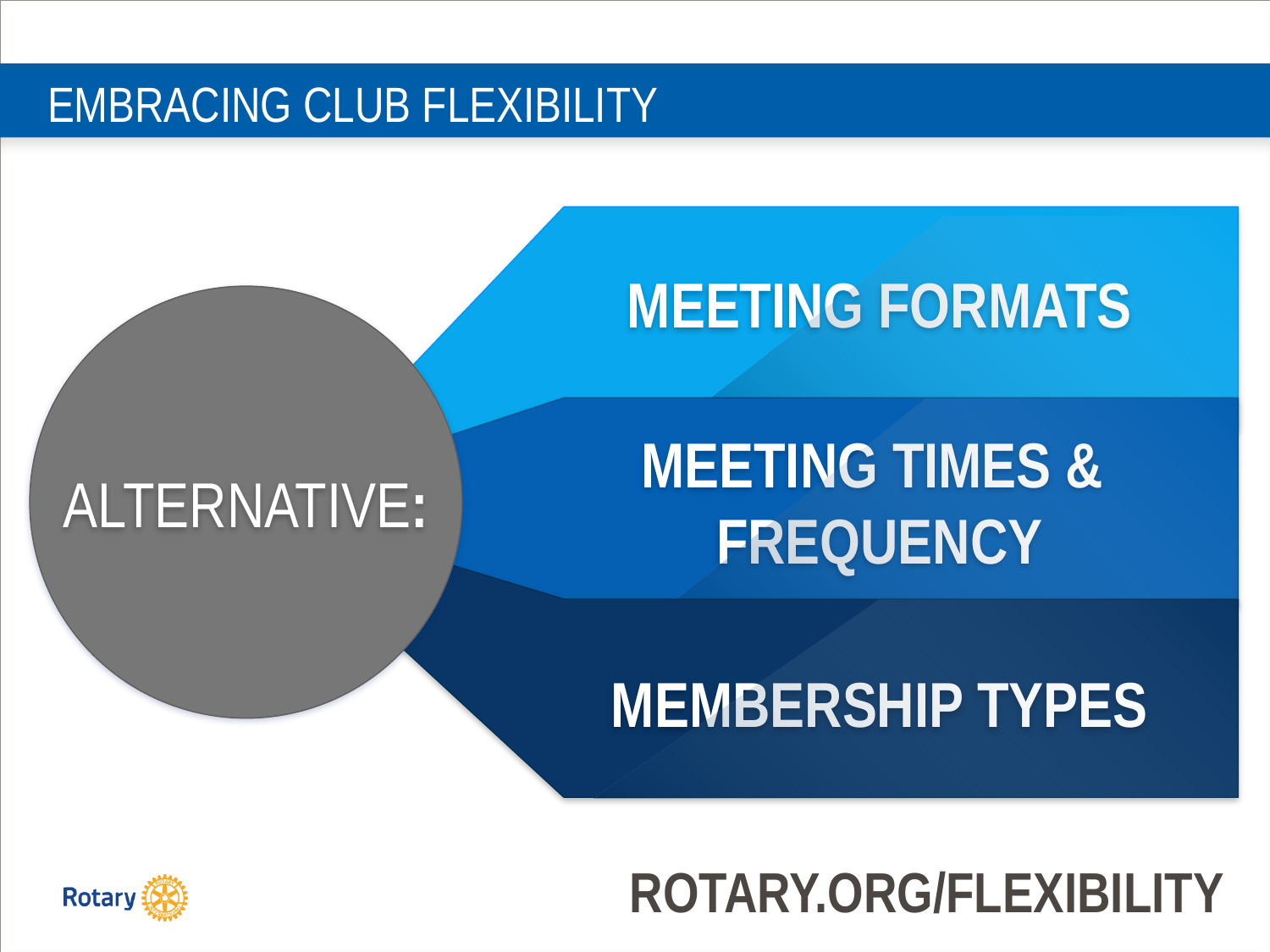

# EMBRACING CLUB FLEXIBILITY

MEETING FORMATS

MEETING TIMES &
FREQUENCY
ALTERNATIVE:

MEMBERSHIP TYPES
ROTARY.ORG/FLEXIBILITY